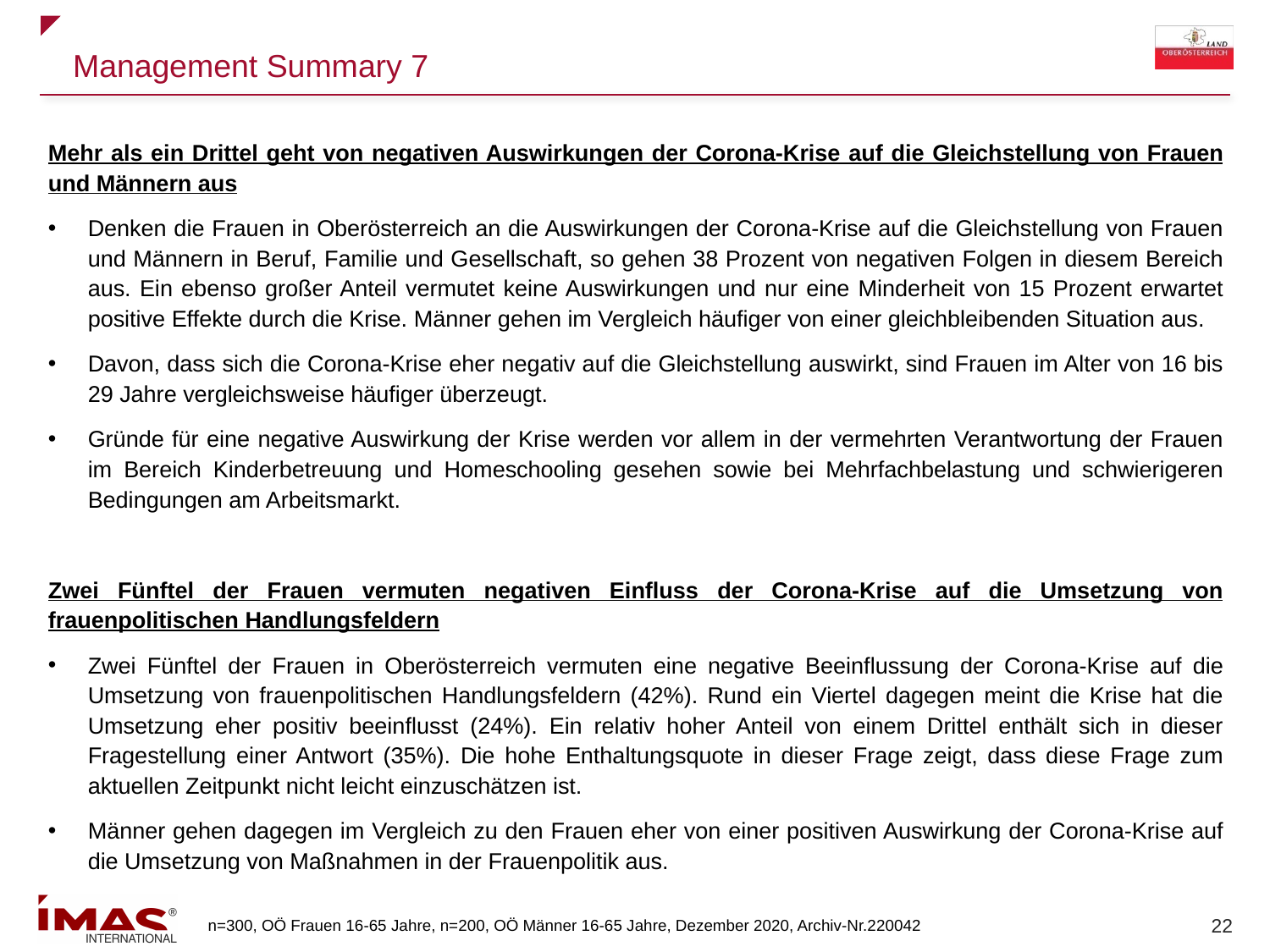

# Management Summary 7

Mehr als ein Drittel geht von negativen Auswirkungen der Corona-Krise auf die Gleichstellung von Frauen und Männern aus
Denken die Frauen in Oberösterreich an die Auswirkungen der Corona-Krise auf die Gleichstellung von Frauen und Männern in Beruf, Familie und Gesellschaft, so gehen 38 Prozent von negativen Folgen in diesem Bereich aus. Ein ebenso großer Anteil vermutet keine Auswirkungen und nur eine Minderheit von 15 Prozent erwartet positive Effekte durch die Krise. Männer gehen im Vergleich häufiger von einer gleichbleibenden Situation aus.
Davon, dass sich die Corona-Krise eher negativ auf die Gleichstellung auswirkt, sind Frauen im Alter von 16 bis 29 Jahre vergleichsweise häufiger überzeugt.
Gründe für eine negative Auswirkung der Krise werden vor allem in der vermehrten Verantwortung der Frauen im Bereich Kinderbetreuung und Homeschooling gesehen sowie bei Mehrfachbelastung und schwierigeren Bedingungen am Arbeitsmarkt.

Zwei Fünftel der Frauen vermuten negativen Einfluss der Corona-Krise auf die Umsetzung von frauenpolitischen Handlungsfeldern
Zwei Fünftel der Frauen in Oberösterreich vermuten eine negative Beeinflussung der Corona-Krise auf die Umsetzung von frauenpolitischen Handlungsfeldern (42%). Rund ein Viertel dagegen meint die Krise hat die Umsetzung eher positiv beeinflusst (24%). Ein relativ hoher Anteil von einem Drittel enthält sich in dieser Fragestellung einer Antwort (35%). Die hohe Enthaltungsquote in dieser Frage zeigt, dass diese Frage zum aktuellen Zeitpunkt nicht leicht einzuschätzen ist.
Männer gehen dagegen im Vergleich zu den Frauen eher von einer positiven Auswirkung der Corona-Krise auf die Umsetzung von Maßnahmen in der Frauenpolitik aus.